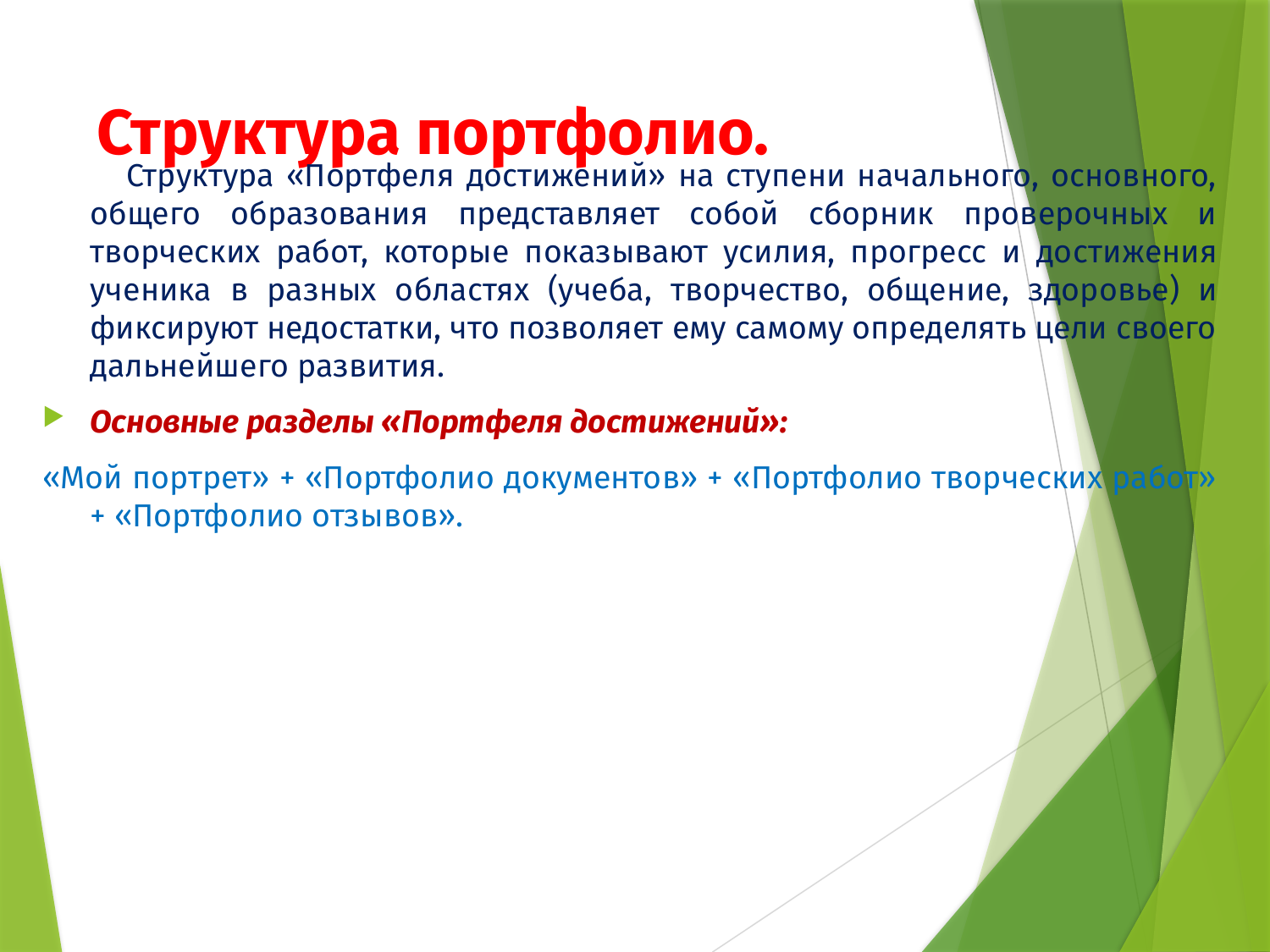

# Структура портфолио.
       Структура «Портфеля достижений» на ступени начального, основного, общего образования представляет собой сборник проверочных и творческих работ, которые показывают усилия, прогресс и до­стижения ученика в разных областях (учеба, творчество, обще­ние, здоровье) и фиксируют недостатки, что позволяет ему самому определять цели своего дальнейшего развития.
Основные разделы «Портфеля достижений»:
«Мой портрет» + «Портфолио документов» + «Портфолио творческих работ» + «Портфолио отзывов».